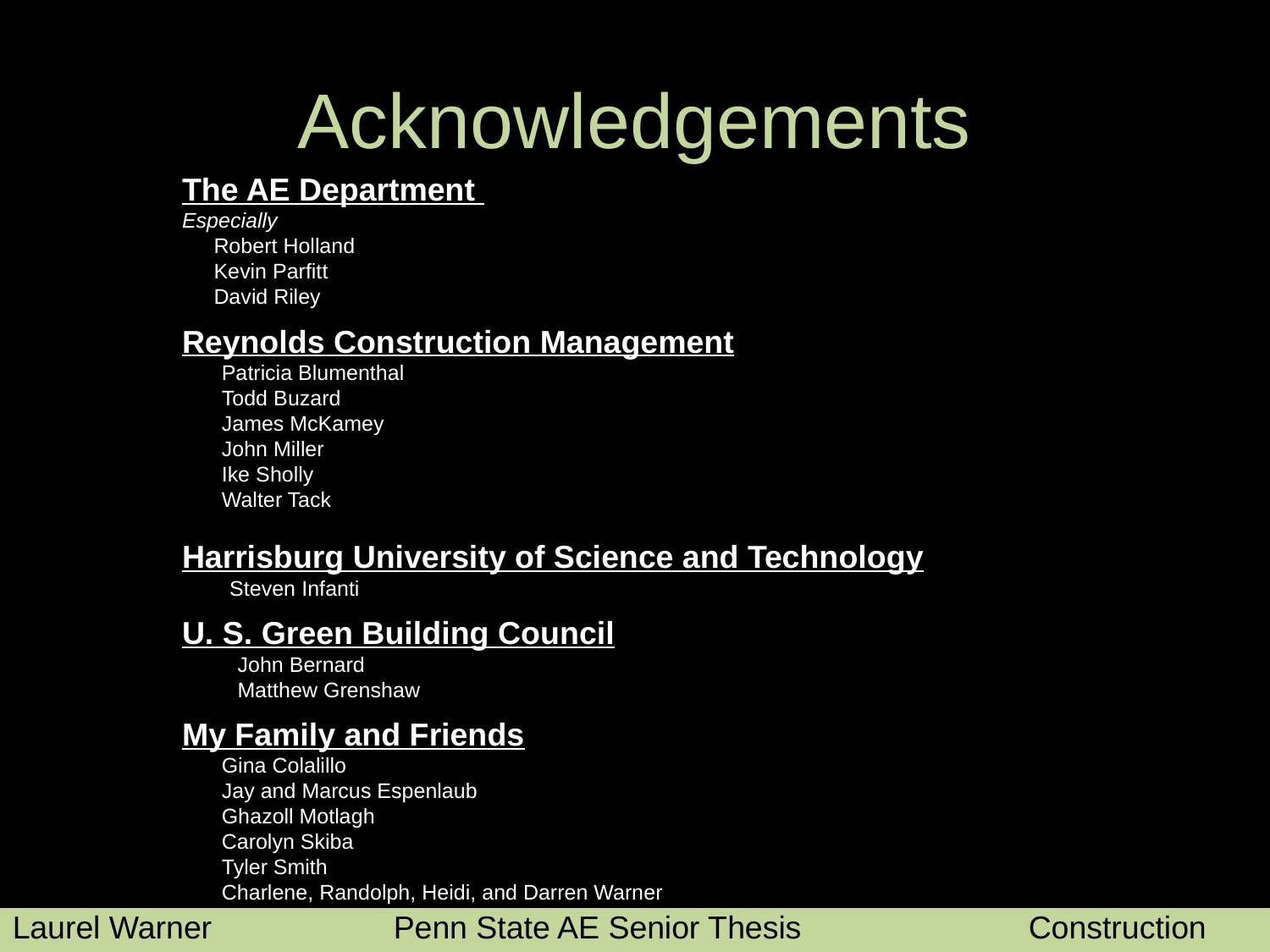

# Acknowledgements
The AE Department
Especially
Robert Holland
Kevin Parfitt
David Riley

Reynolds Construction Management
Patricia Blumenthal
Todd Buzard
James McKamey
John Miller
Ike Sholly
Walter Tack

Harrisburg University of Science and Technology
Steven Infanti

U. S. Green Building Council
John Bernard
Matthew Grenshaw

My Family and Friends
Gina Colalillo
Jay and Marcus Espenlaub
Ghazoll Motlagh
Carolyn Skiba
Tyler Smith
Charlene, Randolph, Heidi, and Darren Warner
Laurel Warner		Penn State AE Senior Thesis		Construction Management